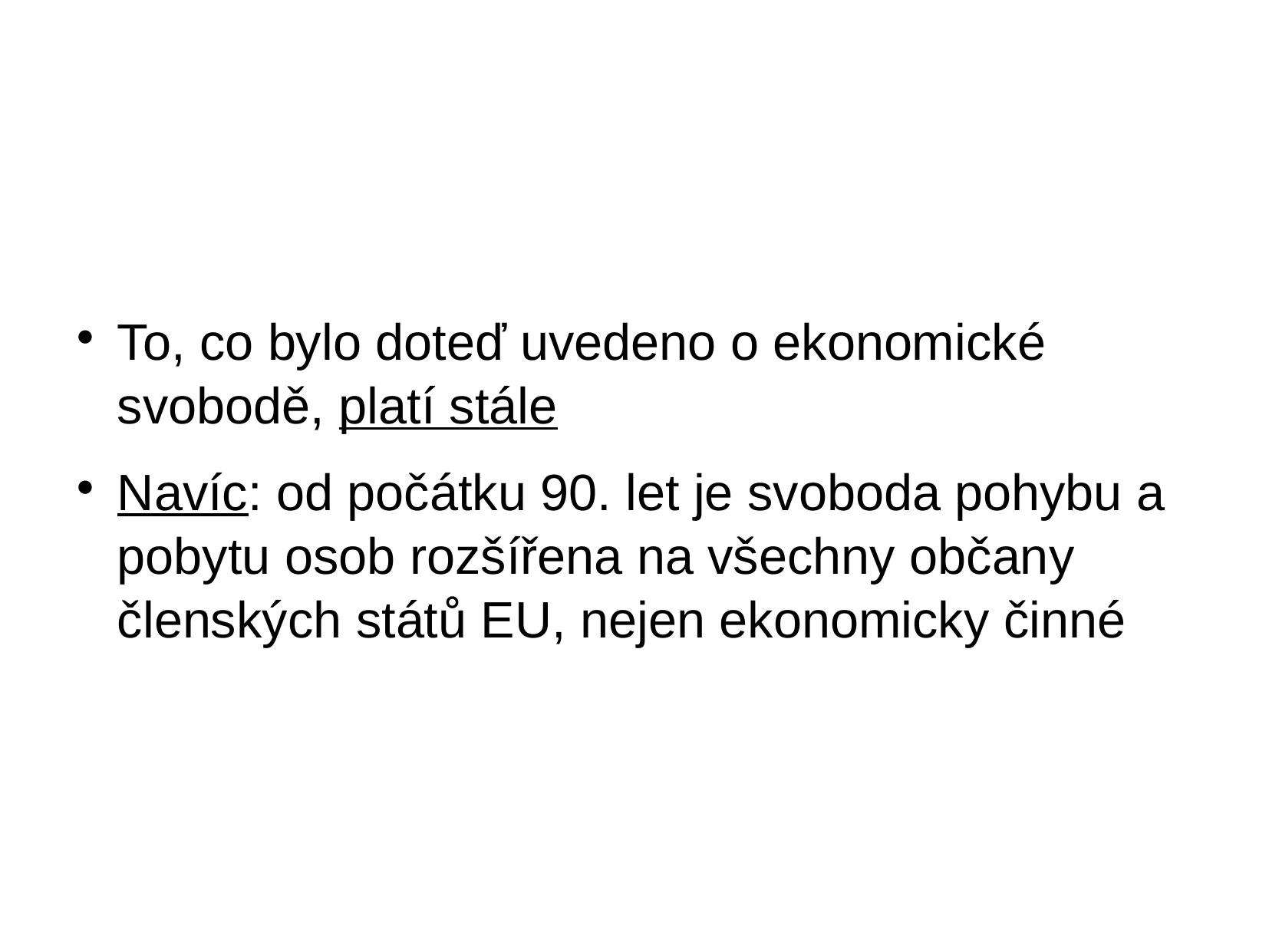

#

To, co bylo doteď uvedeno o ekonomické svobodě, platí stále
Navíc: od počátku 90. let je svoboda pohybu a pobytu osob rozšířena na všechny občany členských států EU, nejen ekonomicky činné